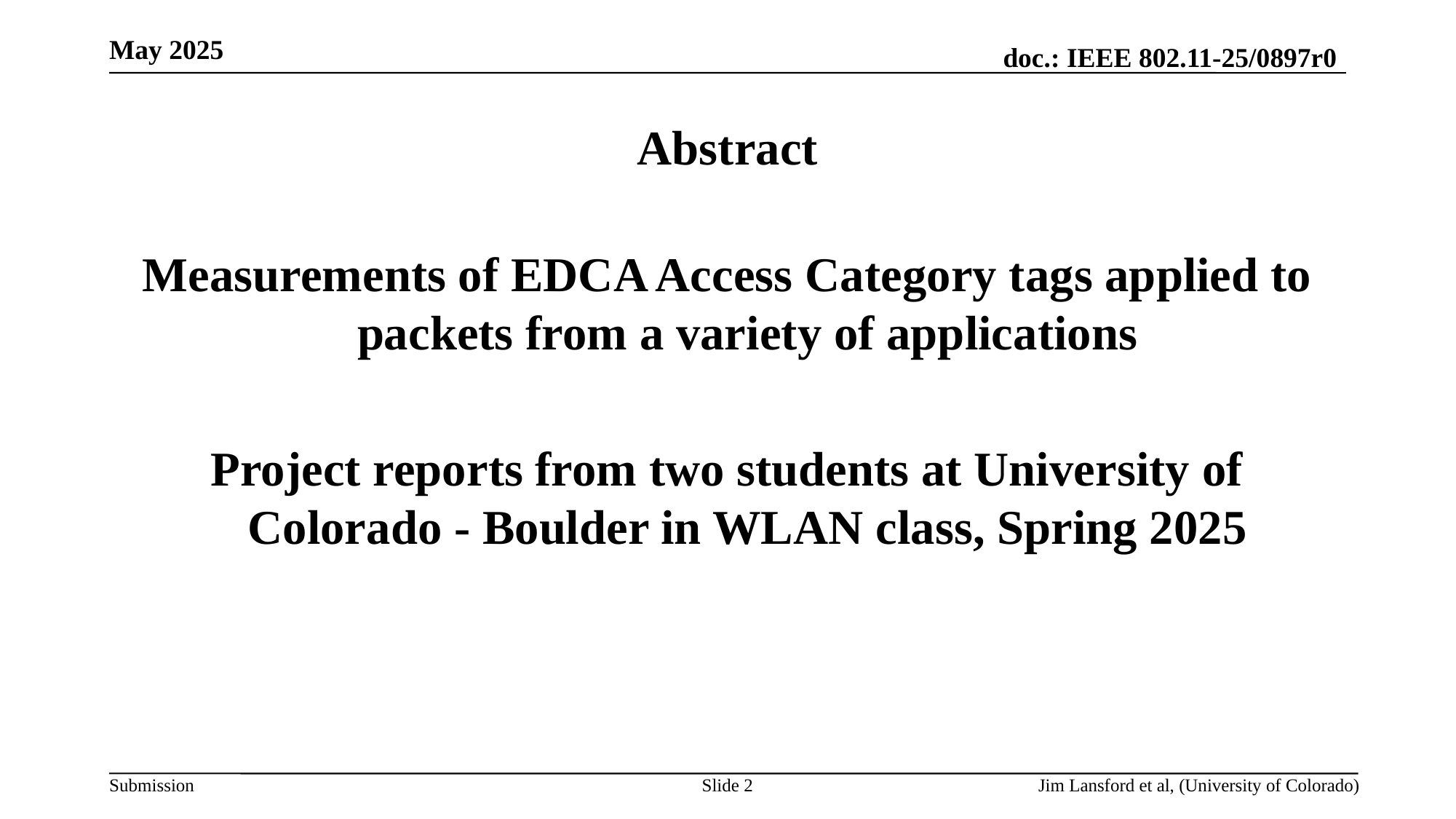

Abstract
Measurements of EDCA Access Category tags applied to packets from a variety of applications

Project reports from two students at University of Colorado - Boulder in WLAN class, Spring 2025
May 2025
Slide 2
Jim Lansford et al, (University of Colorado)